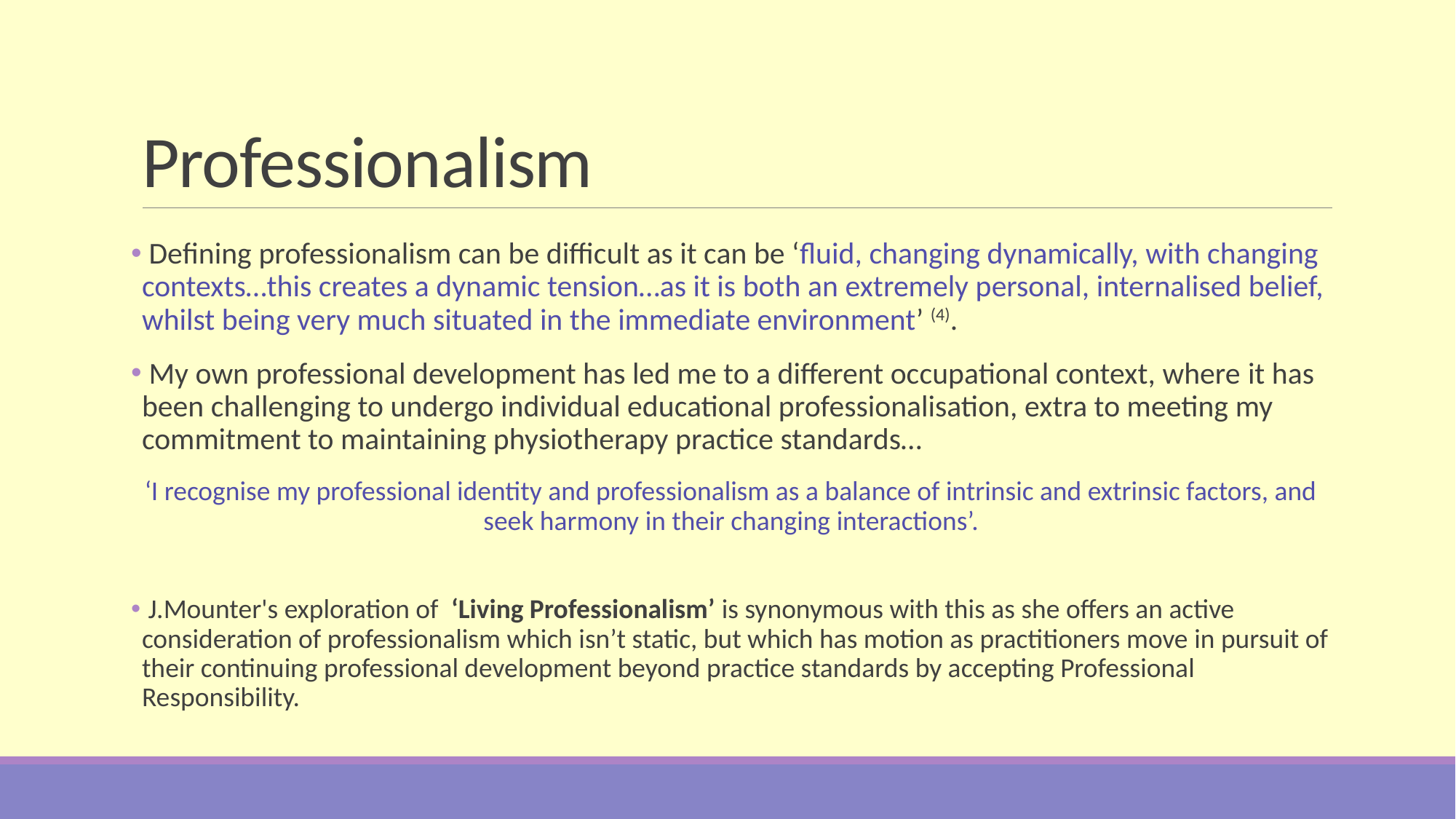

# Professionalism
 Defining professionalism can be difficult as it can be ‘fluid, changing dynamically, with changing contexts…this creates a dynamic tension…as it is both an extremely personal, internalised belief, whilst being very much situated in the immediate environment’ (4).
 My own professional development has led me to a different occupational context, where it has been challenging to undergo individual educational professionalisation, extra to meeting my commitment to maintaining physiotherapy practice standards…
‘I recognise my professional identity and professionalism as a balance of intrinsic and extrinsic factors, and seek harmony in their changing interactions’.

 J.Mounter's exploration of  ‘Living Professionalism’ is synonymous with this as she offers an active consideration of professionalism which isn’t static, but which has motion as practitioners move in pursuit of their continuing professional development beyond practice standards by accepting Professional Responsibility.